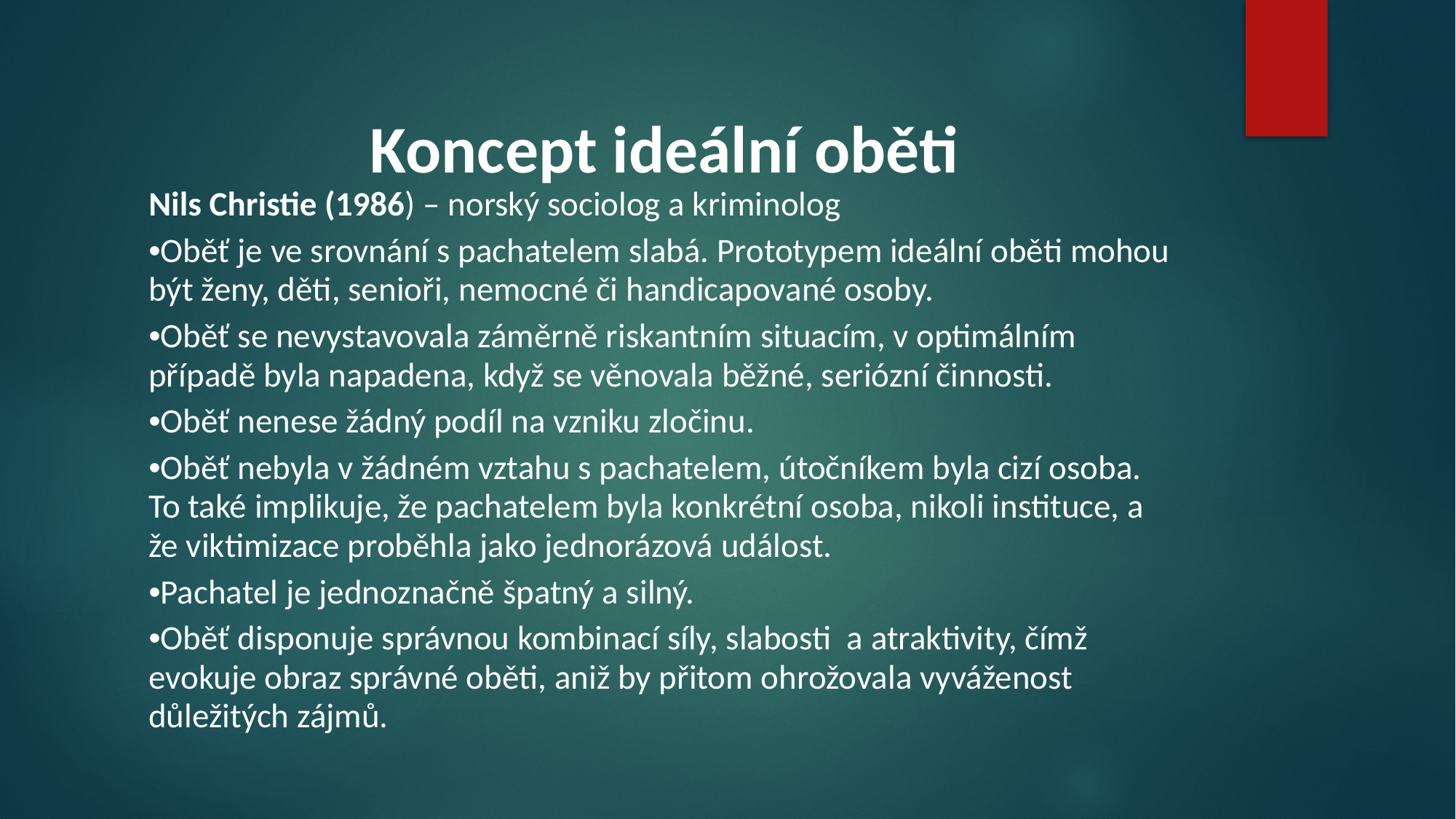

# Koncept ideální oběti
Nils Christie (1986) – norský sociolog a kriminolog
•Oběť je ve srovnání s pachatelem slabá. Prototypem ideální oběti mohou být ženy, děti, senioři, nemocné či handicapované osoby.
•Oběť se nevystavovala záměrně riskantním situacím, v optimálním případě byla napadena, když se věnovala běžné, seriózní činnosti.
•Oběť nenese žádný podíl na vzniku zločinu.
•Oběť nebyla v žádném vztahu s pachatelem, útočníkem byla cizí osoba. To také implikuje, že pachatelem byla konkrétní osoba, nikoli instituce, a že viktimizace proběhla jako jednorázová událost.
•Pachatel je jednoznačně špatný a silný.
•Oběť disponuje správnou kombinací síly, slabosti  a atraktivity, čímž evokuje obraz správné oběti, aniž by přitom ohrožovala vyváženost důležitých zájmů.